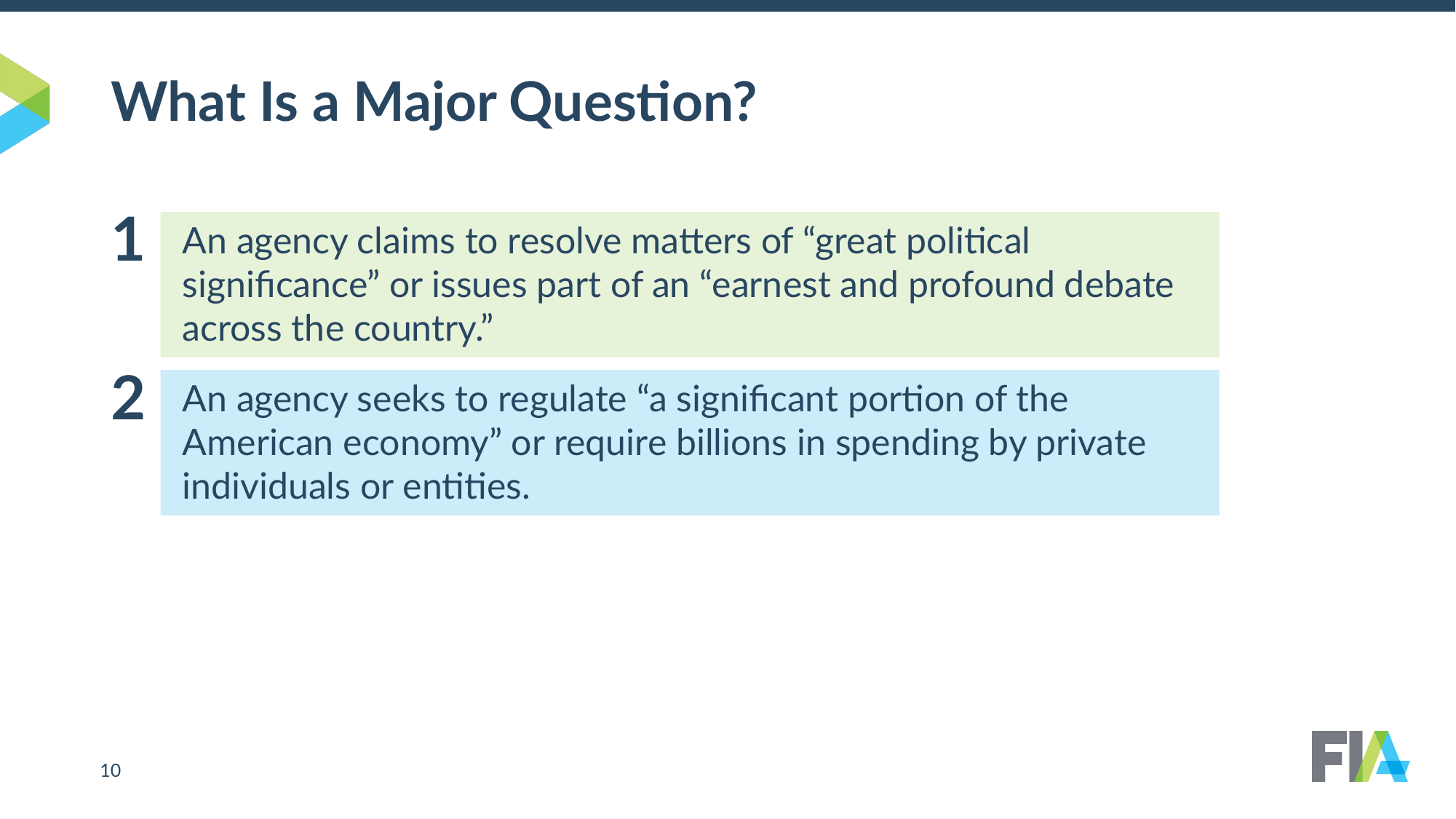

# What Is a Major Question?
1
An agency claims to resolve matters of “great political significance” or issues part of an “earnest and profound debate across the country.”
2
An agency seeks to regulate “a significant portion of the American economy” or require billions in spending by private individuals or entities.